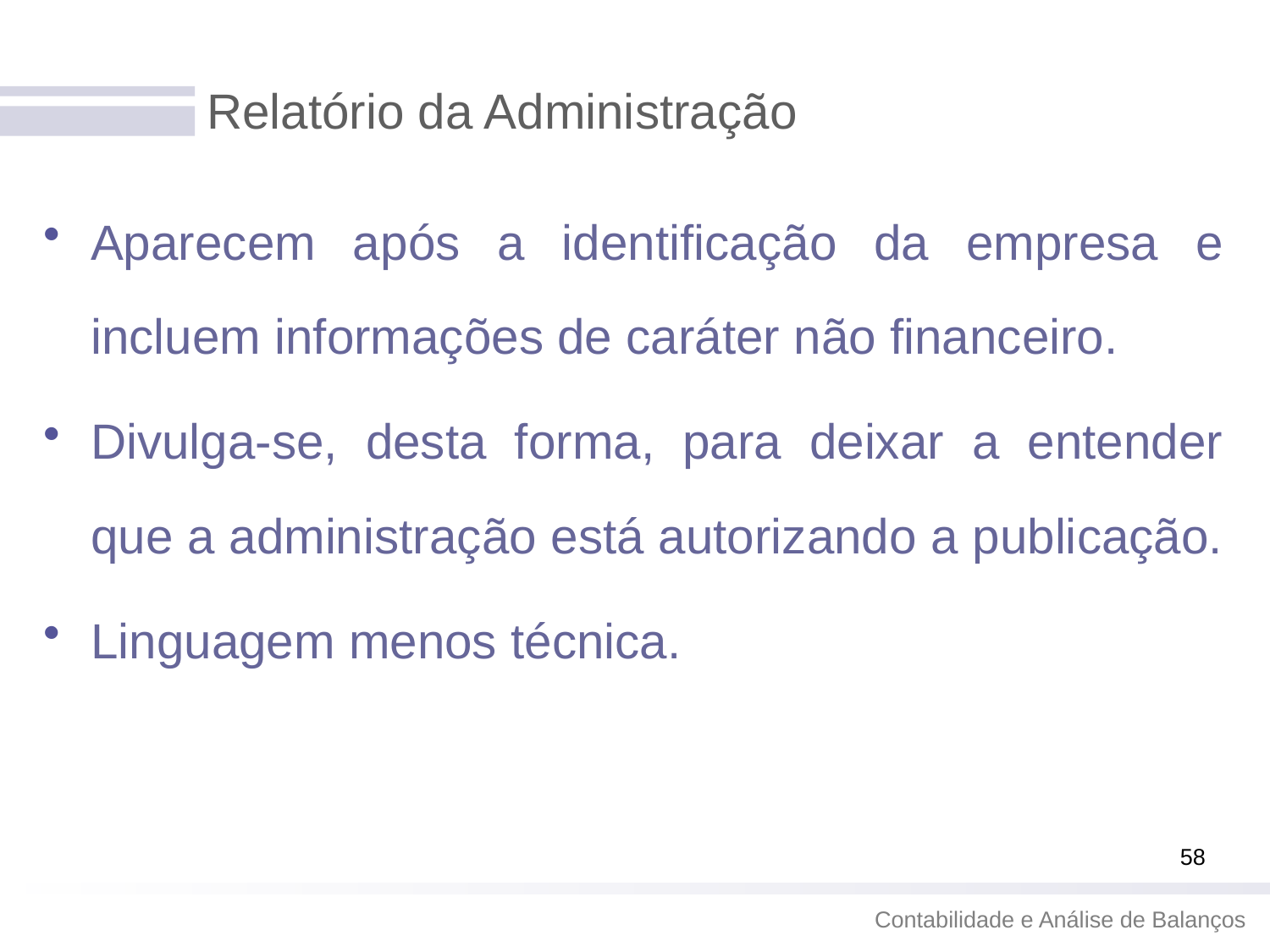

# Relatório da Administração
Aparecem após a identificação da empresa e incluem informações de caráter não financeiro.
Divulga-se, desta forma, para deixar a entender que a administração está autorizando a publicação.
Linguagem menos técnica.
58